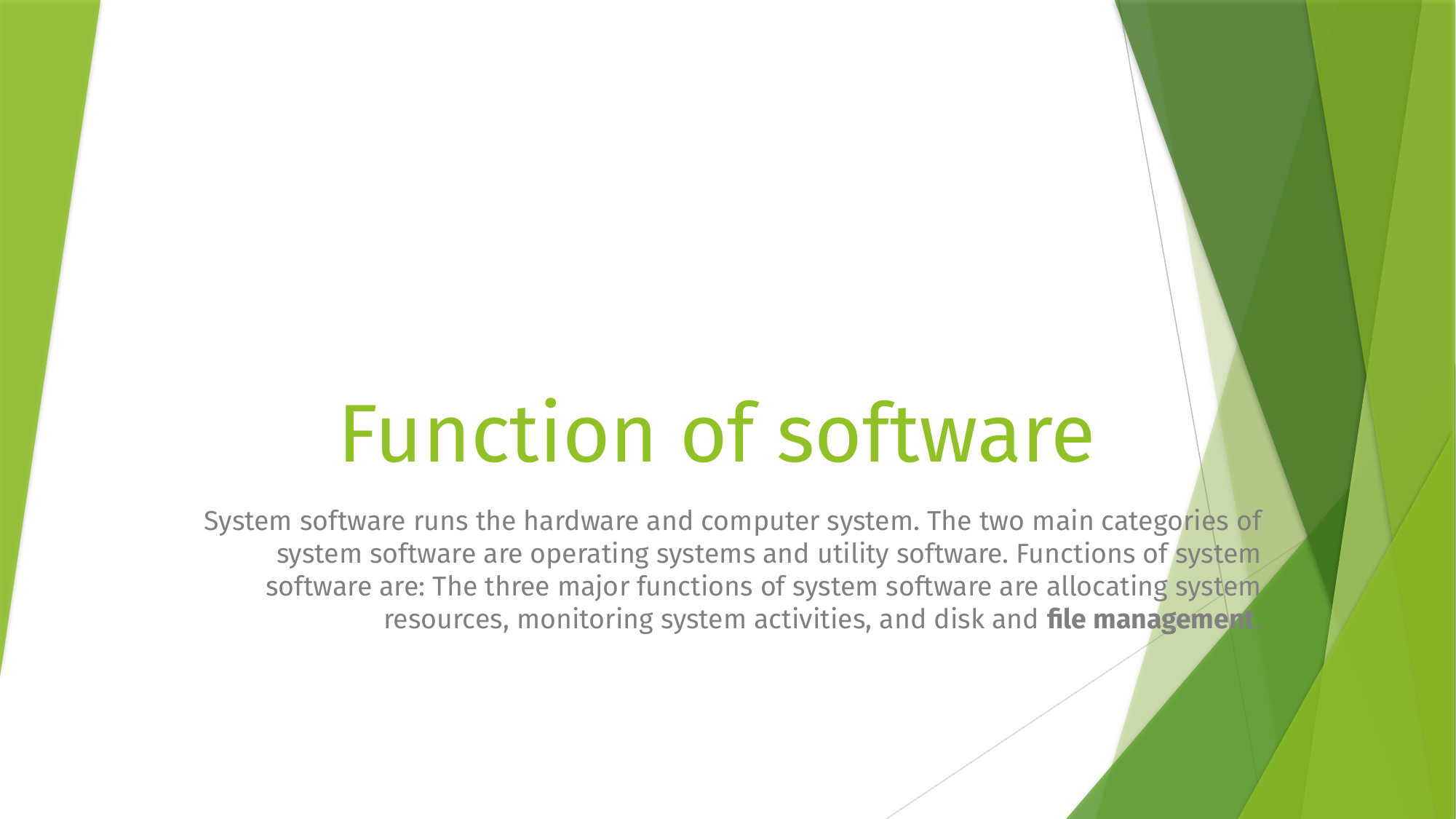

# Function of software
System software runs the hardware and computer system. The two main categories of system software are operating systems and utility software. Functions of system software are: The three major functions of system software are allocating system resources, monitoring system activities, and disk and file management.